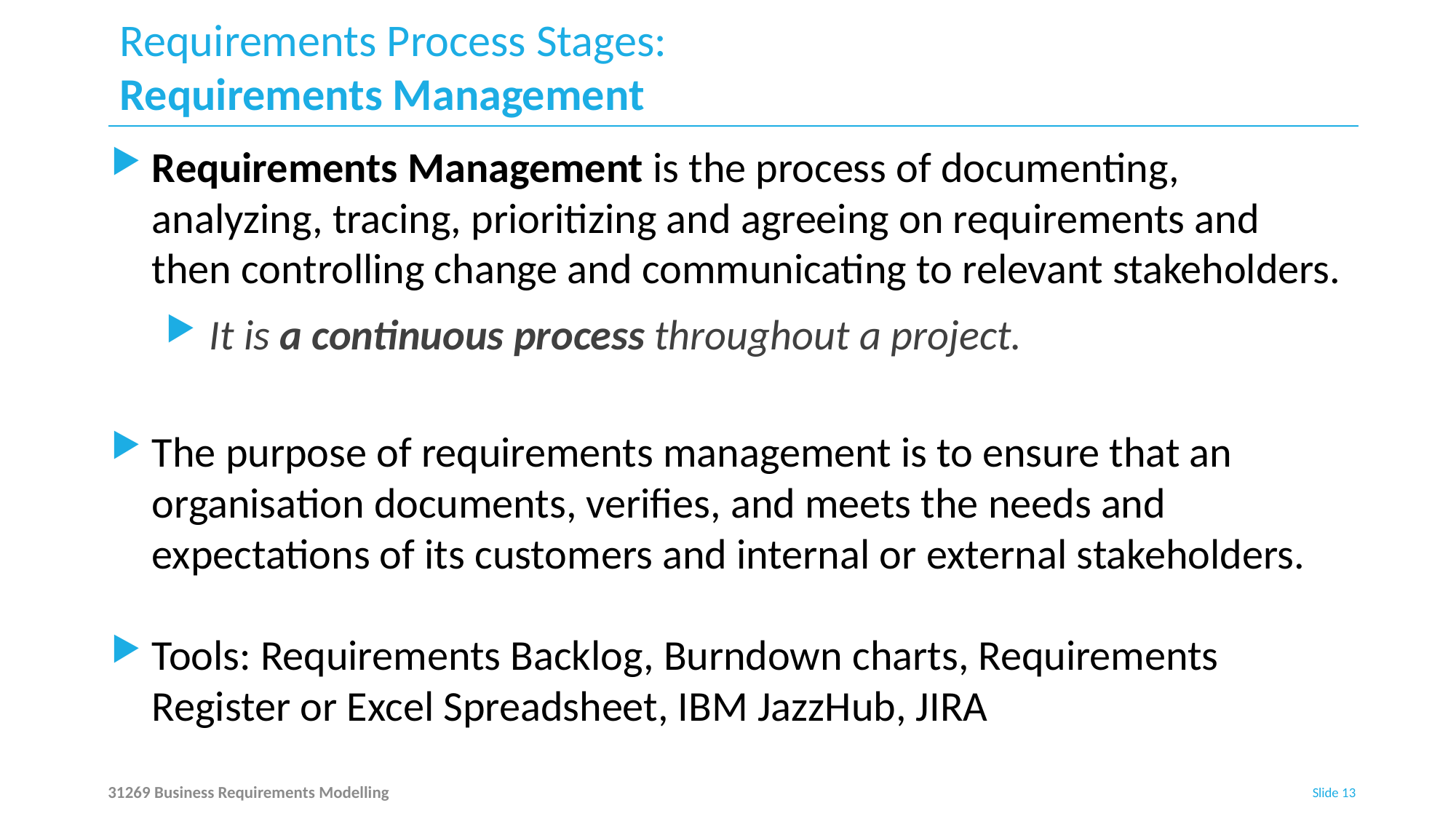

# Requirements Process Stages: Requirements Management
Requirements Management is the process of documenting, analyzing, tracing, prioritizing and agreeing on requirements and then controlling change and communicating to relevant stakeholders.
 It is a continuous process throughout a project.

The purpose of requirements management is to ensure that an organisation documents, verifies, and meets the needs and expectations of its customers and internal or external stakeholders.

Tools: Requirements Backlog, Burndown charts, Requirements Register or Excel Spreadsheet, IBM JazzHub, JIRA

31269 Business Requirements Modelling
Slide 13